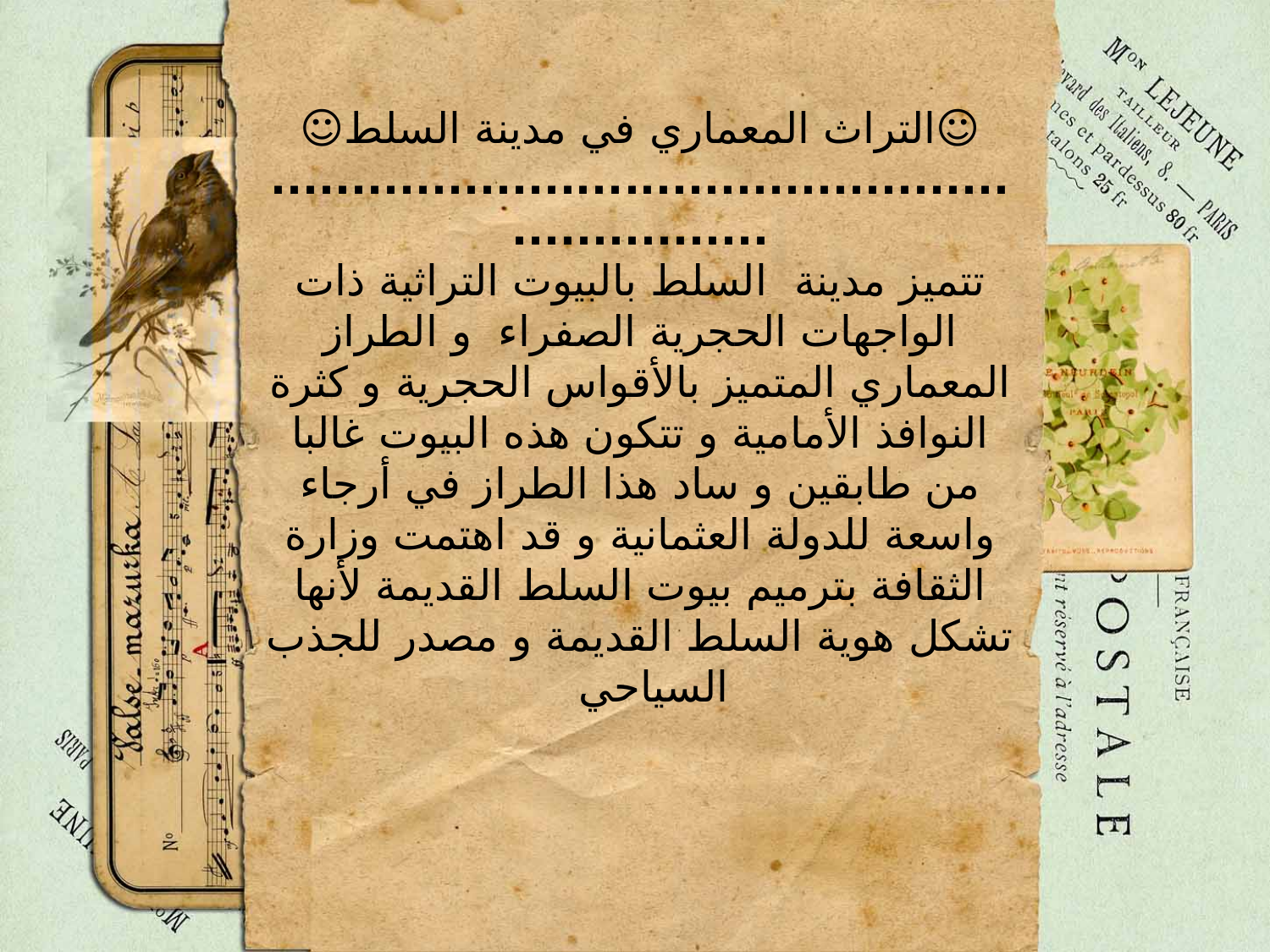

☺التراث المعماري في مدينة السلط☺
..............................................................
تتميز مدينة  السلط بالبيوت التراثية ذات الواجهات الحجرية الصفراء  و الطراز المعماري المتميز بالأقواس الحجرية و كثرة النوافذ الأمامية و تتكون هذه البيوت غالبا من طابقين و ساد هذا الطراز في أرجاء واسعة للدولة العثمانية و قد اهتمت وزارة الثقافة بترميم بيوت السلط القديمة لأنها تشكل هوية السلط القديمة و مصدر للجذب السياحي